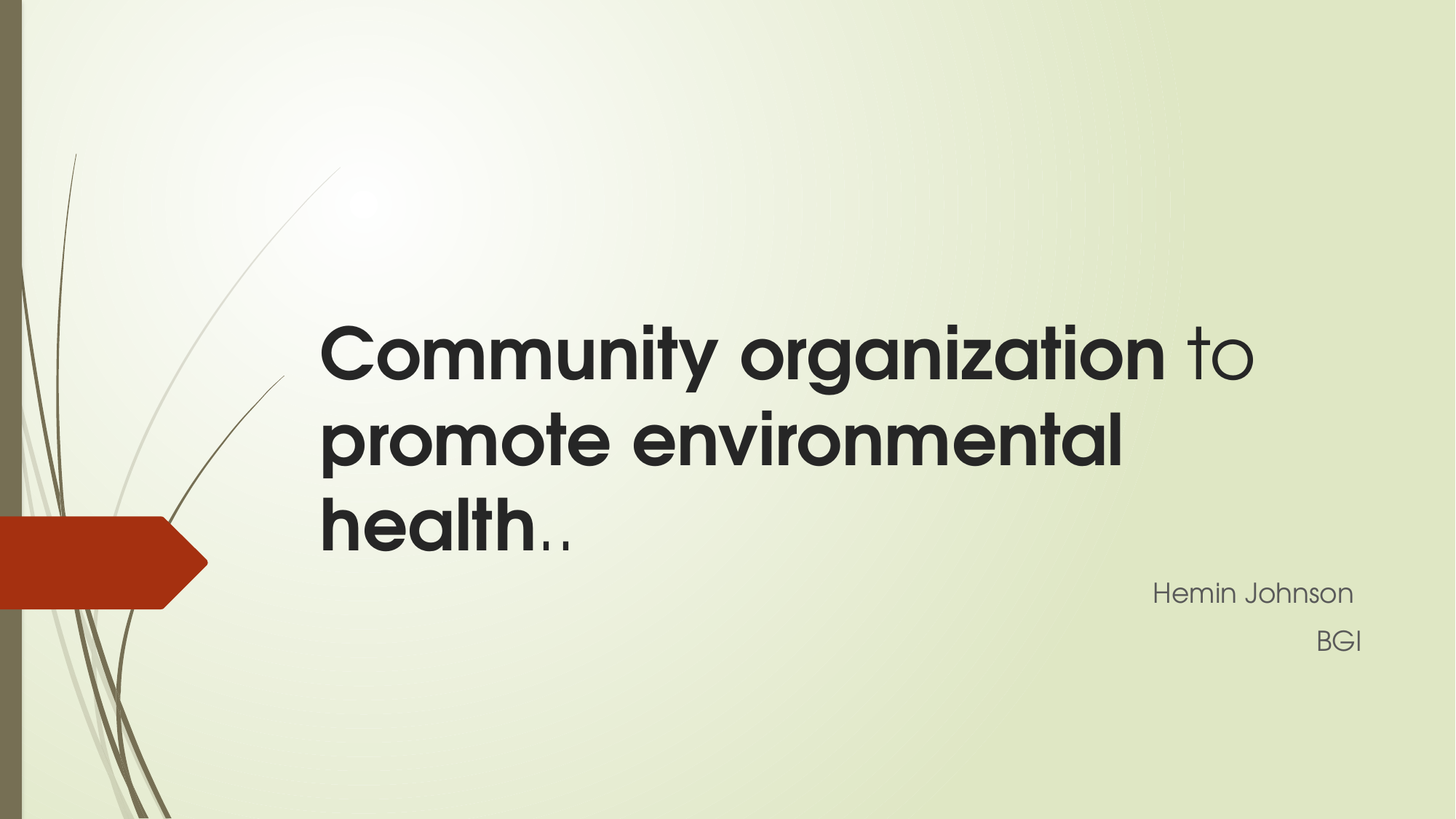

# Community organization to promote environmental health..
Hemin Johnson
BGI